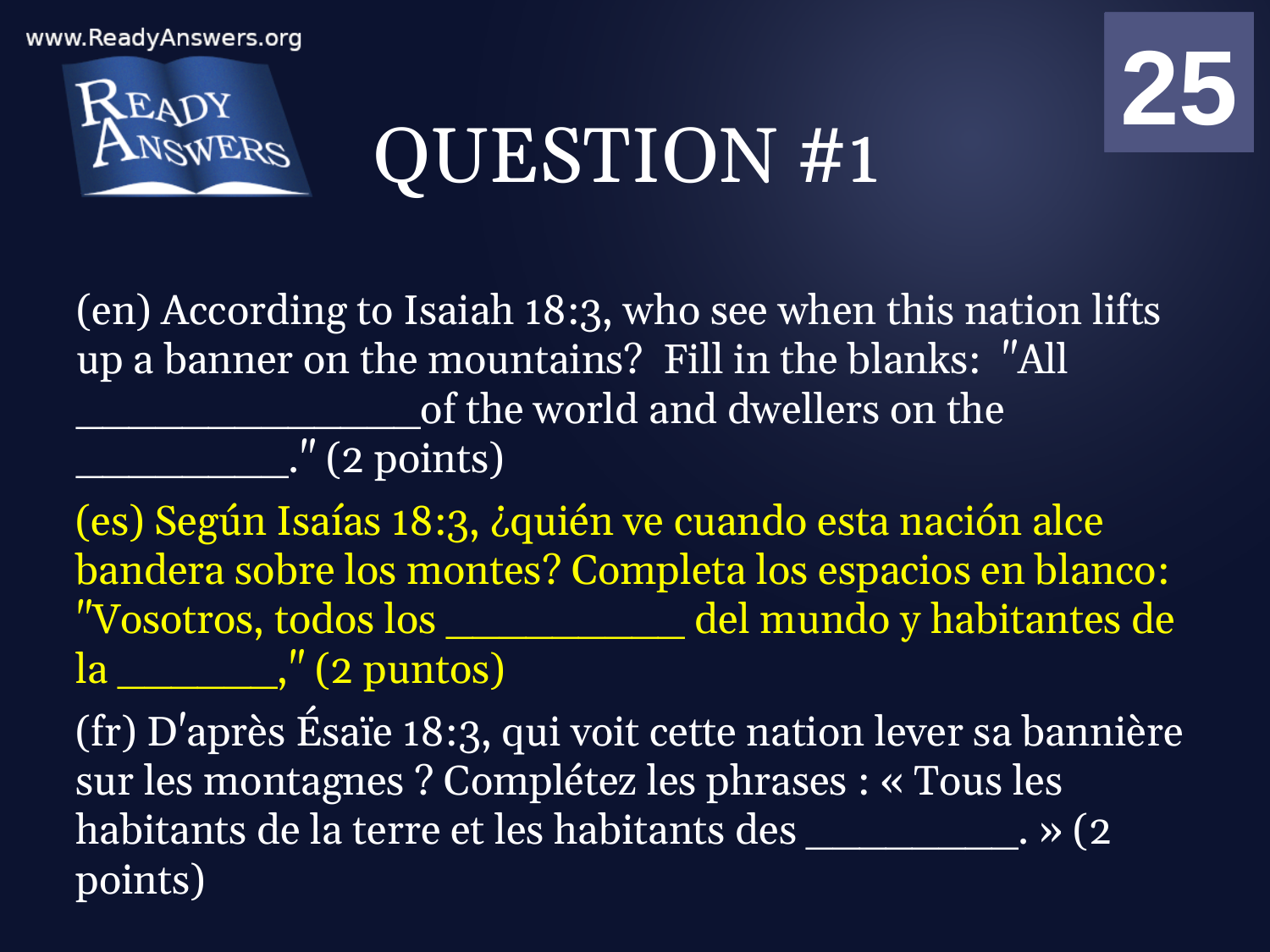

01
02
03
04
05
06
07
08
09
10
11
12
13
14
15
16
17
18
19
20
21
22
23
24
25
00
# QUESTION #1
(en) According to Isaiah 18:3, who see when this nation lifts up a banner on the mountains?  Fill in the blanks:  "All _____________of the world and dwellers on the ________." (2 points)
(es) Según Isaías 18:3, ¿quién ve cuando esta nación alce bandera sobre los montes? Completa los espacios en blanco: "Vosotros, todos los _________ del mundo y habitantes de la ______," (2 puntos)
(fr) D'après Ésaïe 18:3, qui voit cette nation lever sa bannière sur les montagnes ? Complétez les phrases : « Tous les habitants de la terre et les habitants des ________. » (2 points)